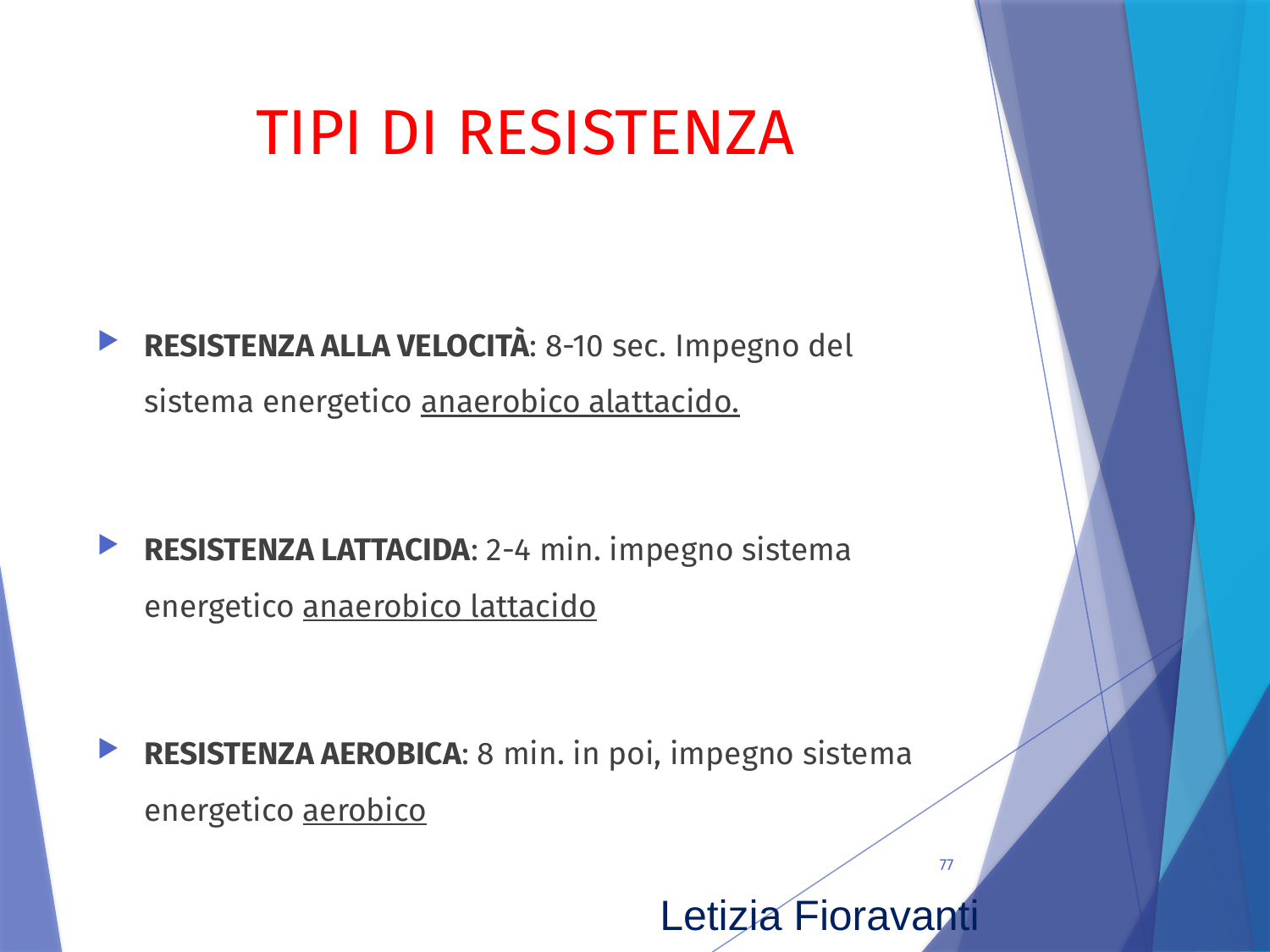

# TIPI DI RESISTENZA
RESISTENZA ALLA VELOCITÀ: 8-10 sec. Impegno del sistema energetico anaerobico alattacido.

RESISTENZA LATTACIDA: 2-4 min. impegno sistema energetico anaerobico lattacido

RESISTENZA AEROBICA: 8 min. in poi, impegno sistema energetico aerobico
77
Letizia Fioravanti